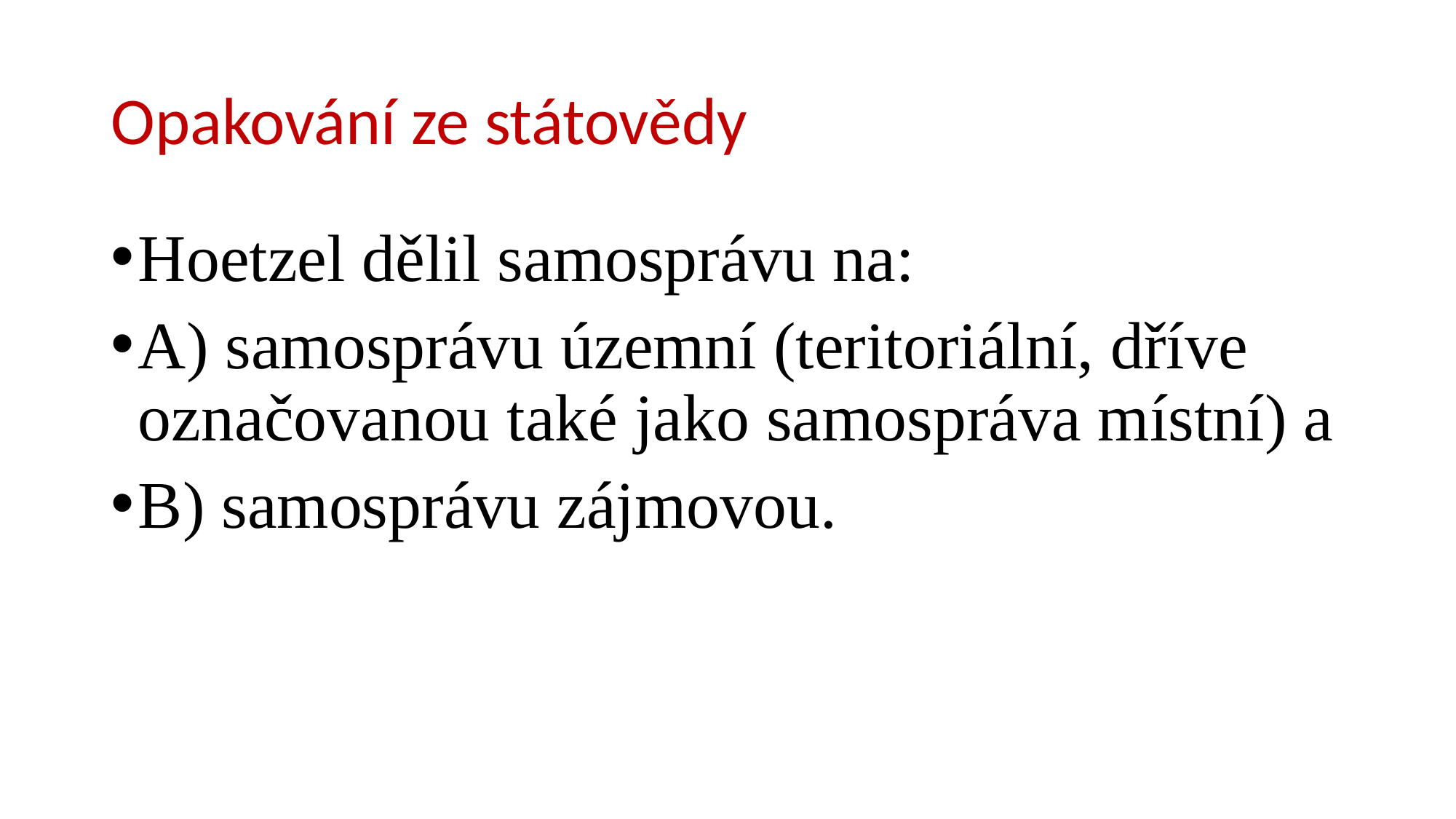

# Opakování ze státovědy
Hoetzel dělil samosprávu na:
A) samosprávu územní (teritoriální, dříve označovanou také jako samospráva místní) a
B) samosprávu zájmovou.